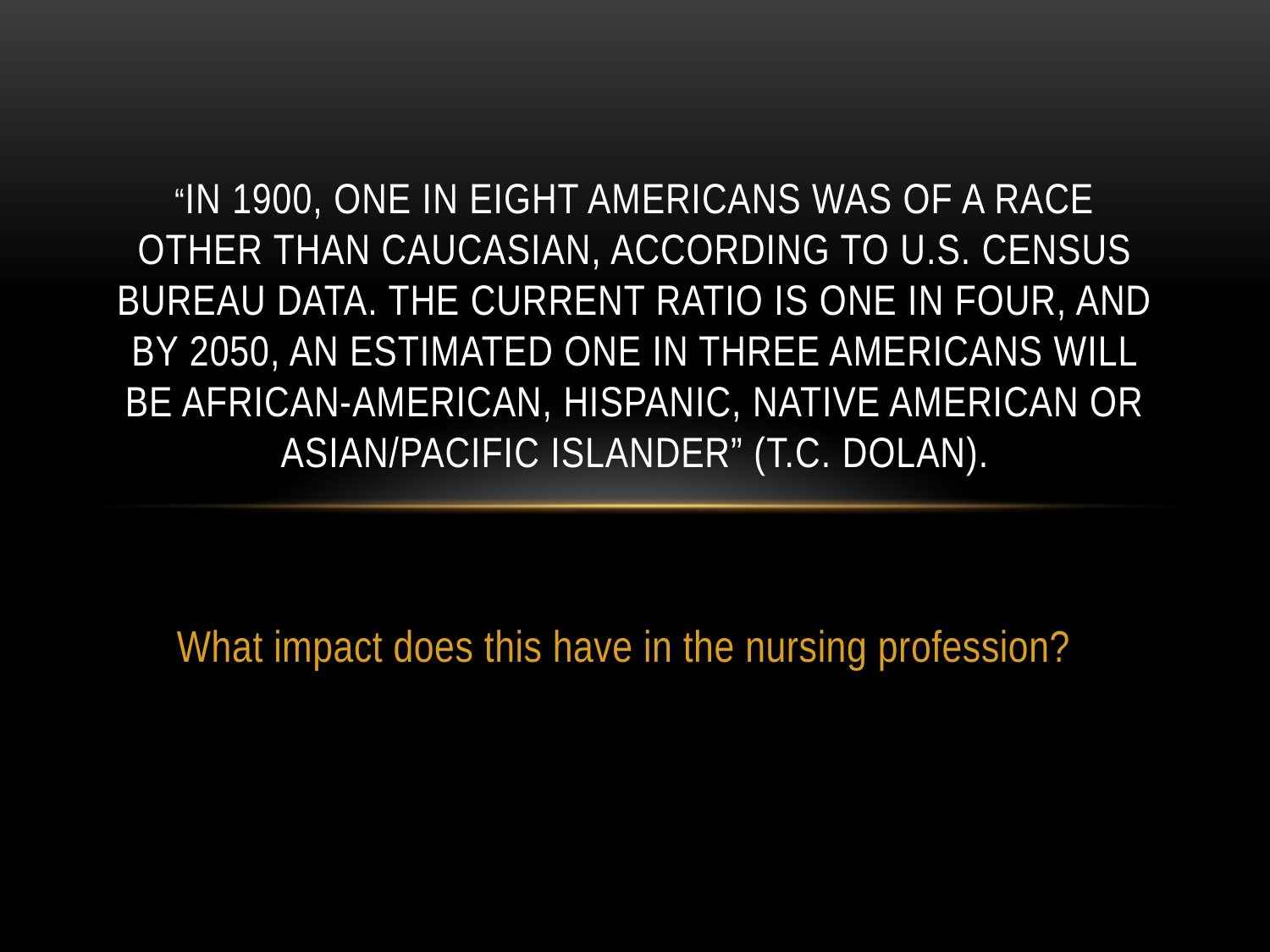

# “In 1900, one in eight Americans was of a race other than Caucasian, according to U.S. Census Bureau data. The current ratio is one in four, and by 2050, an estimated one in three Americans will be African-American, Hispanic, Native American or Asian/Pacific Islander” (T.C. Dolan).

What impact does this have in the nursing profession?